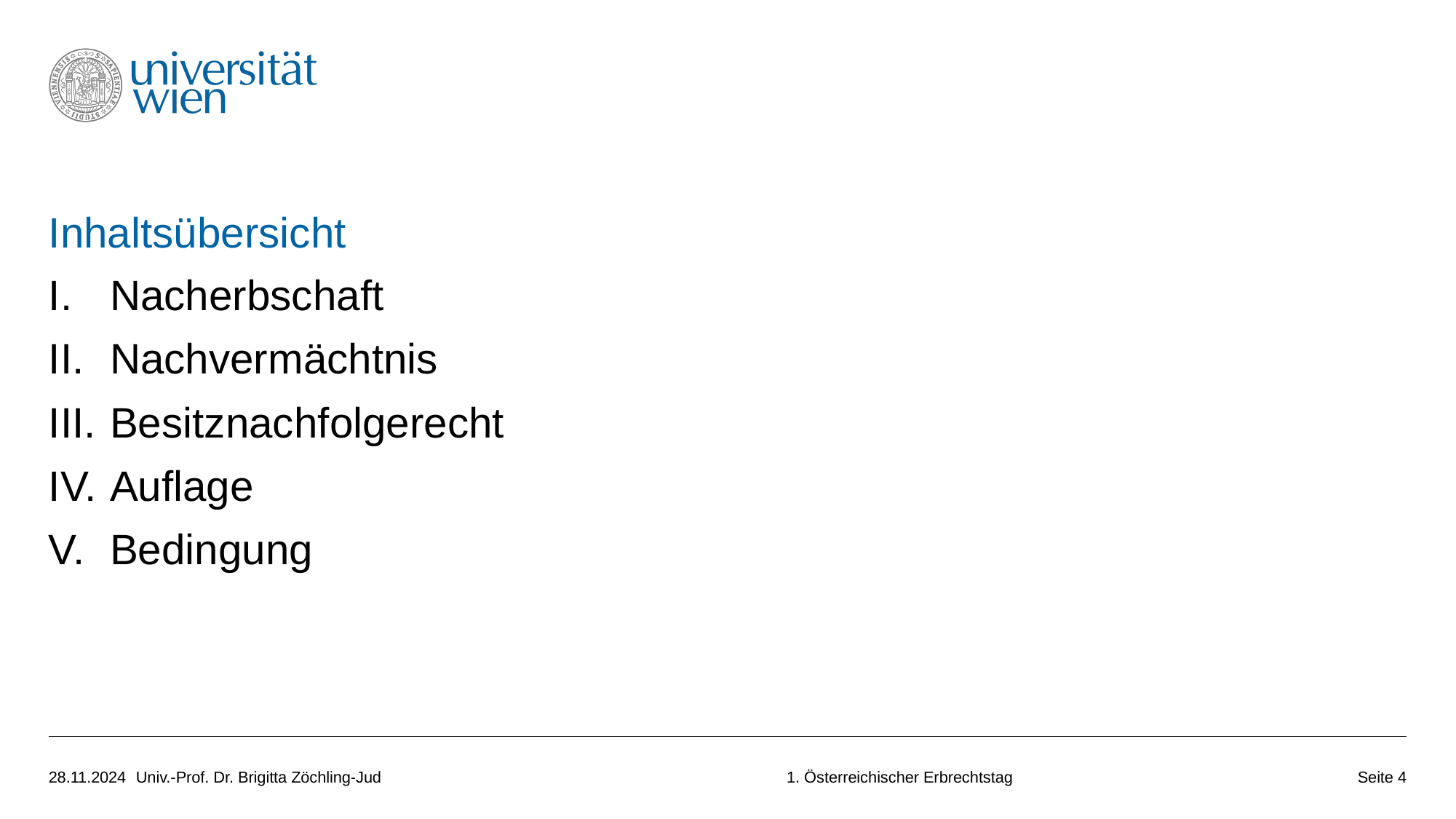

# Inhaltsübersicht
Nacherbschaft
Nachvermächtnis
Besitznachfolgerecht
Auflage
Bedingung
28.11.2024
Univ.-Prof. Dr. Brigitta Zöchling-Jud                                                                                             1. Österreichischer Erbrechtstag
Seite 4